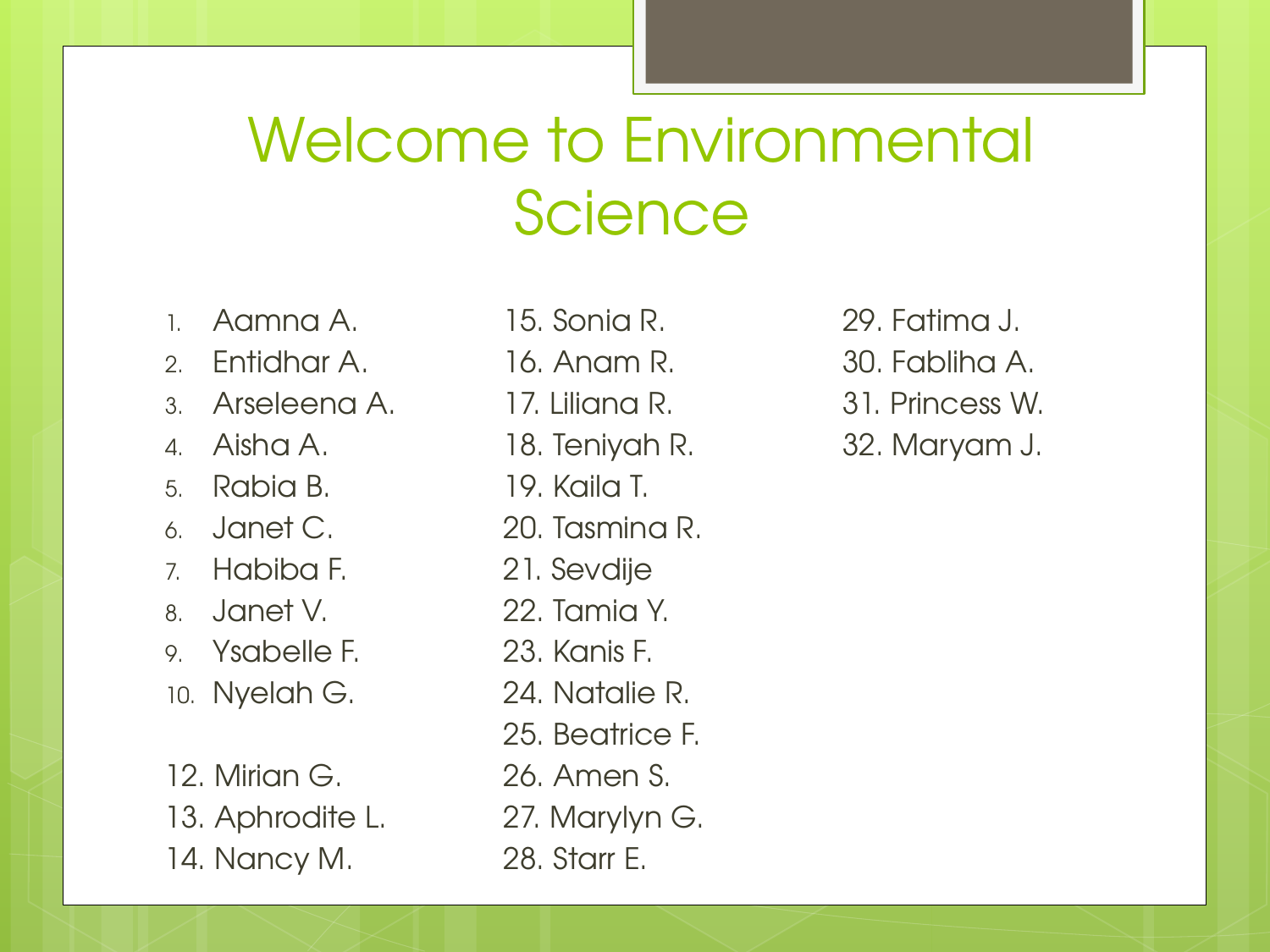

# Welcome to Environmental Science
Aamna A.
Entidhar A.
Arseleena A.
Aisha A.
Rabia B.
Janet C.
Habiba F.
Janet V.
Ysabelle F.
Nyelah G.

12. Mirian G.
13. Aphrodite L.
14. Nancy M.
15. Sonia R.
16. Anam R.
17. Liliana R.
18. Teniyah R.
19. Kaila T.
20. Tasmina R.
21. Sevdije
22. Tamia Y.
23. Kanis F.
24. Natalie R.
25. Beatrice F.
26. Amen S.
27. Marylyn G.
28. Starr E.
29. Fatima J.
30. Fabliha A.
31. Princess W.
32. Maryam J.